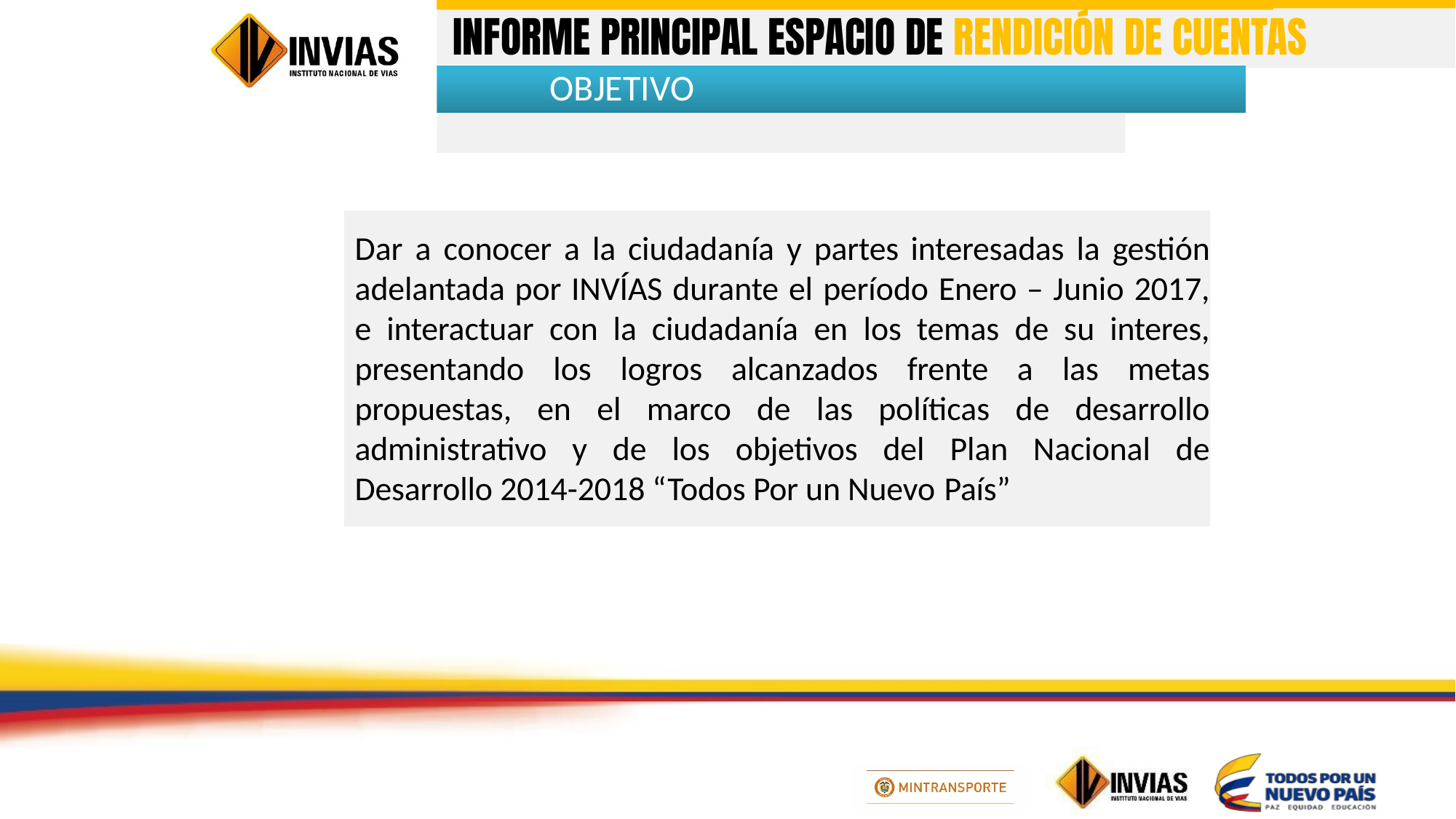

OBJETIVO

Dar a conocer a la ciudadanía y partes interesadas la gestión adelantada por INVÍAS durante el período Enero – Junio 2017, e interactuar con la ciudadanía en los temas de su interes, presentando los logros alcanzados frente a las metas propuestas, en el marco de las políticas de desarrollo administrativo y de los objetivos del Plan Nacional de Desarrollo 2014-2018 “Todos Por un Nuevo País”